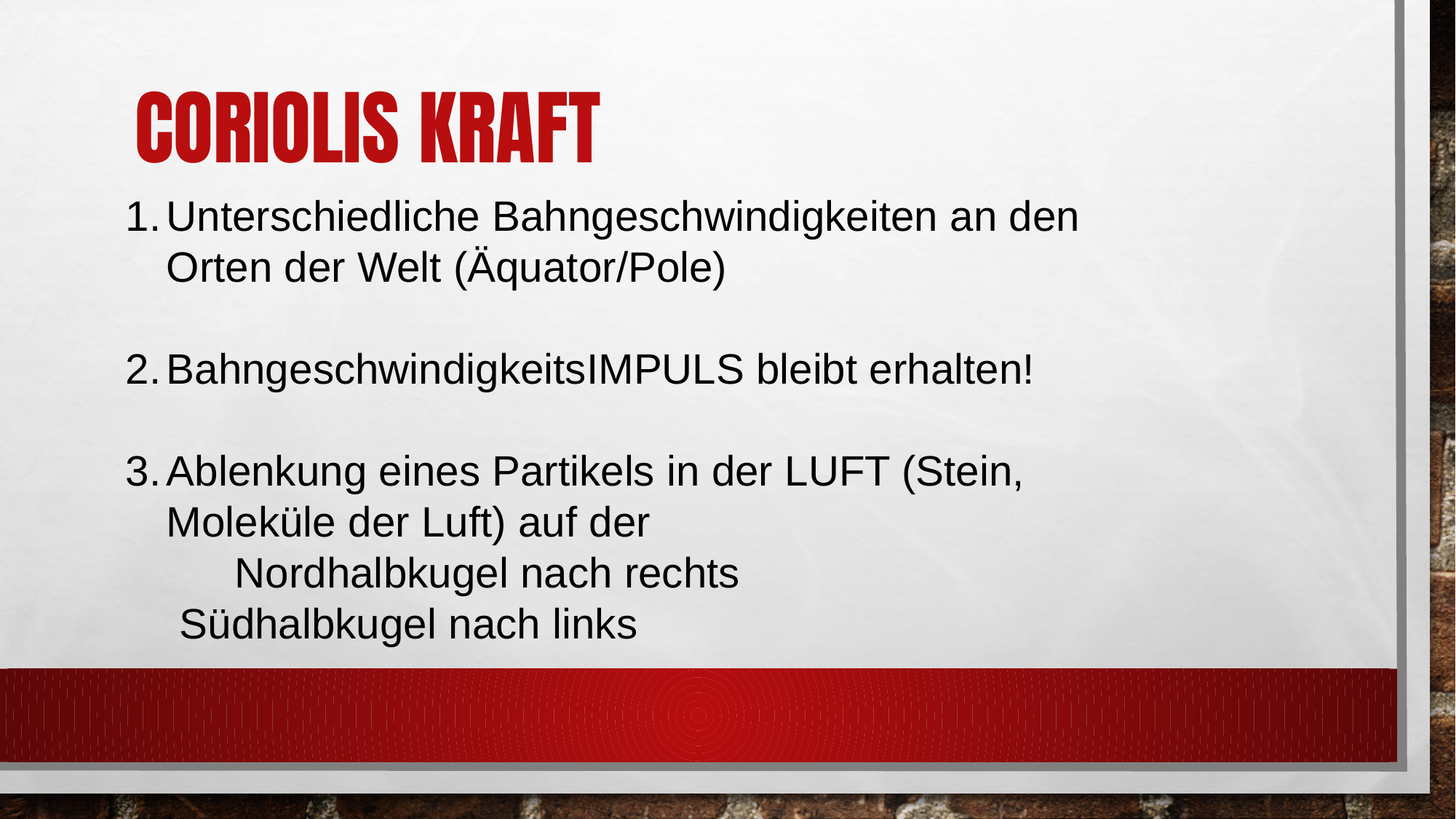

# Coriolis Kraft
Unterschiedliche Bahngeschwindigkeiten an den Orten der Welt (Äquator/Pole)

BahngeschwindigkeitsIMPULS bleibt erhalten!

Ablenkung eines Partikels in der LUFT (Stein, Moleküle der Luft) auf der
	Nordhalbkugel nach rechts
Südhalbkugel nach links